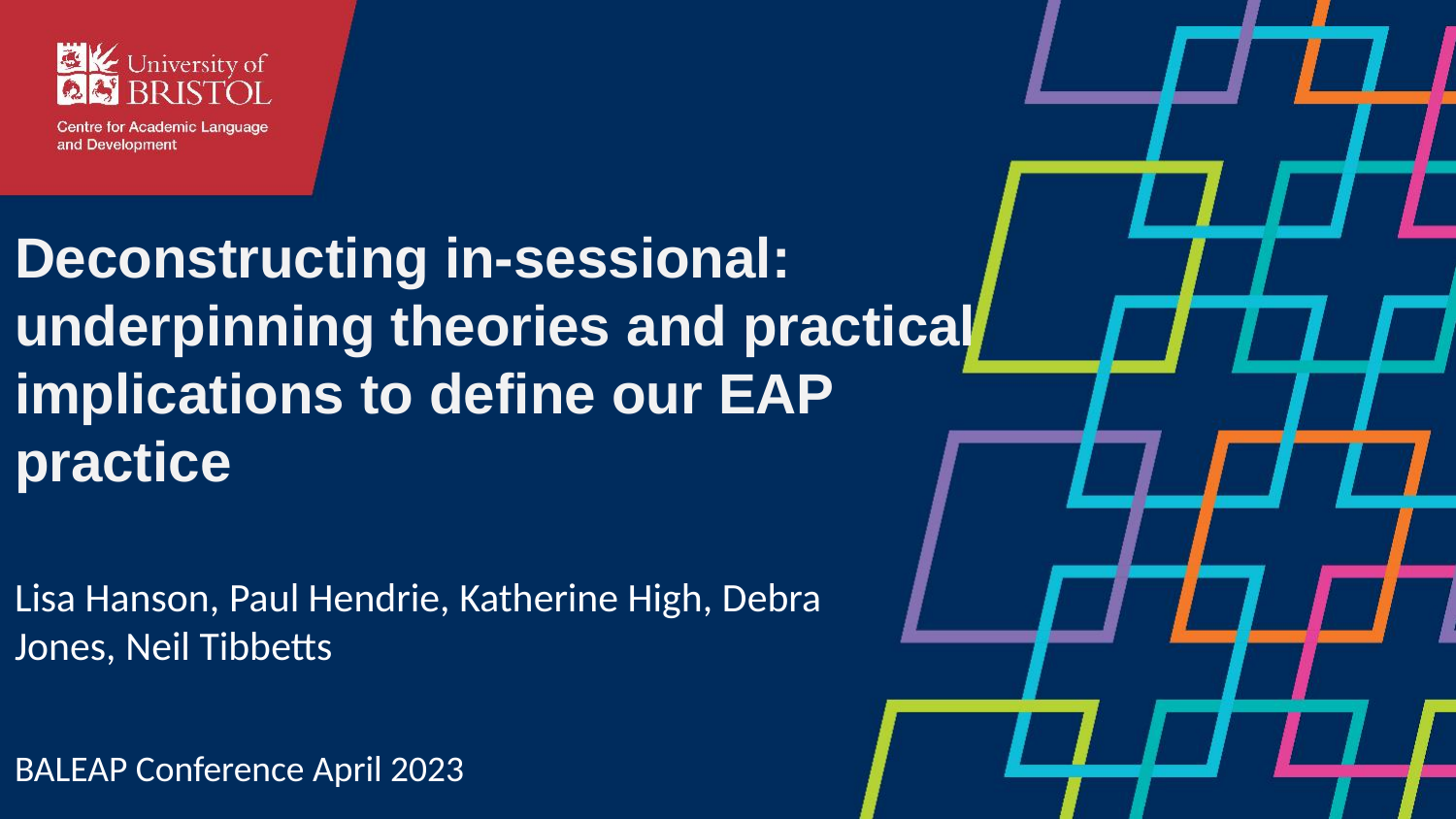

# Deconstructing in-sessional: underpinning theories and practical implications to define our EAP practice Lisa Hanson, Paul Hendrie, Katherine High, Debra Jones, Neil Tibbetts BALEAP Conference April 2023